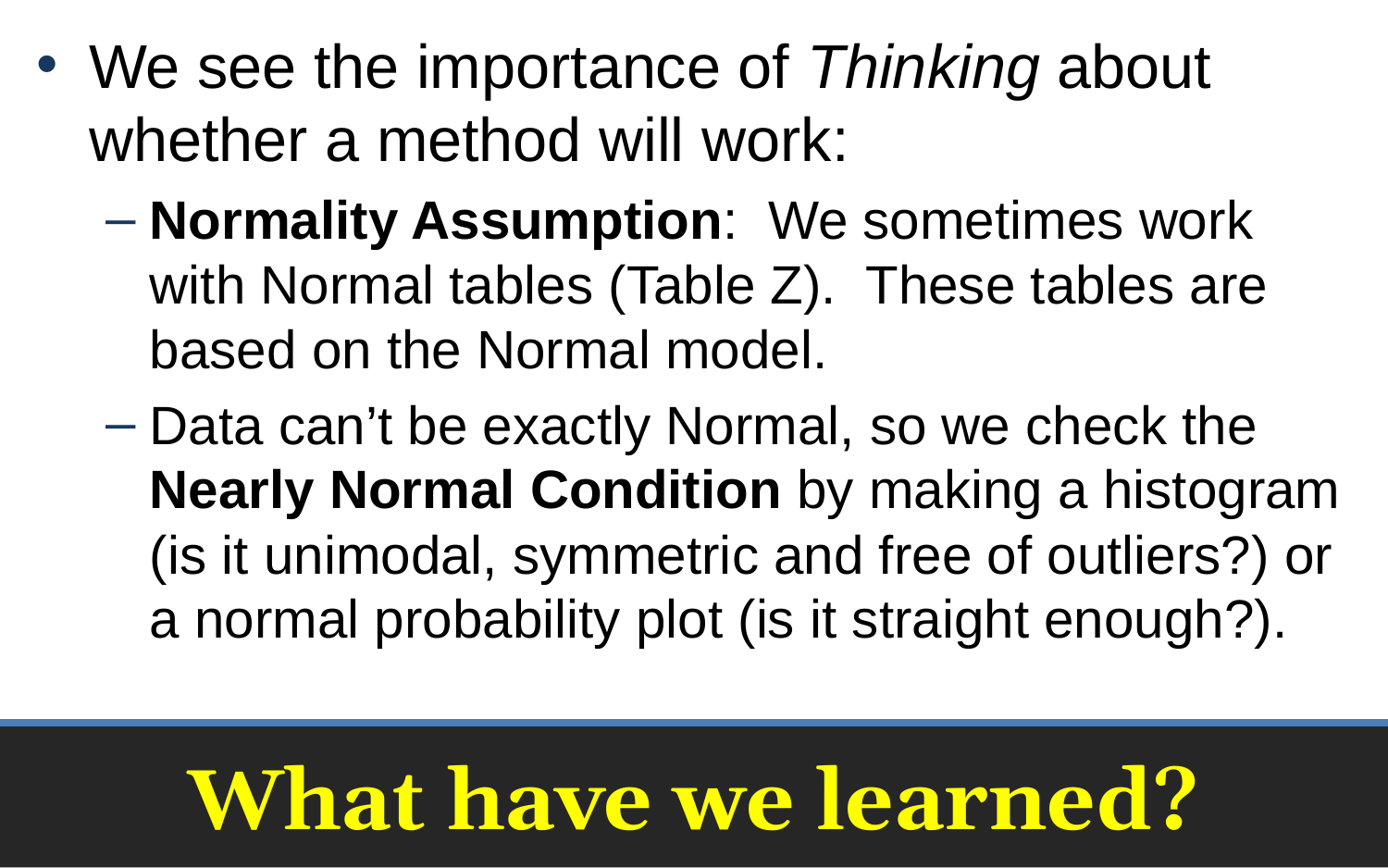

We see the importance of Thinking about whether a method will work:
Normality Assumption:  We sometimes work with Normal tables (Table Z).  These tables are based on the Normal model.
Data can’t be exactly Normal, so we check the Nearly Normal Condition by making a histogram (is it unimodal, symmetric and free of outliers?) or a normal probability plot (is it straight enough?).
# What have we learned?